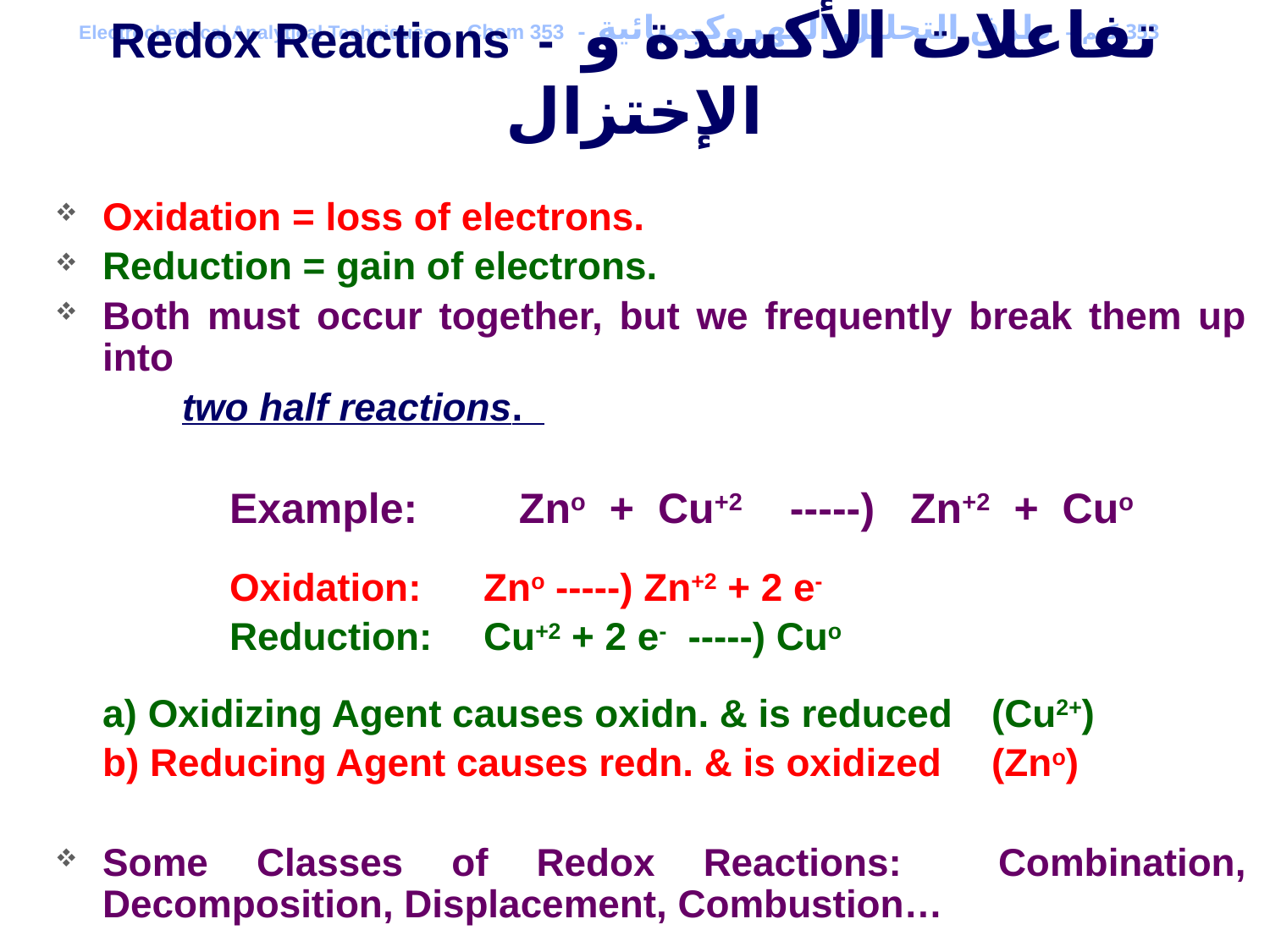

353 كيم –  طرق التحليل الكهروكيميائية -  Electrochemical Analytical Techniques  -   Chem 353
Redox Reactions  -  تفاعلات الأكسدة و الإختزال
Oxidation = loss of electrons.
Reduction = gain of electrons.
Both must occur together, but we frequently break them up into
	two half reactions.

		Example:    	   Zno  +  Cu+2    -----)   Zn+2  +  Cuo

		Oxidation:  	Zno -----) Zn+2 + 2 e-
		Reduction:  	Cu+2 + 2 e-  -----) Cuo

	a) Oxidizing Agent causes oxidn. & is reduced  	(Cu2+)
	b) Reducing Agent causes redn. & is oxidized  	(Zno)

Some Classes of Redox Reactions:  Combination, Decomposition, Displacement, Combustion…